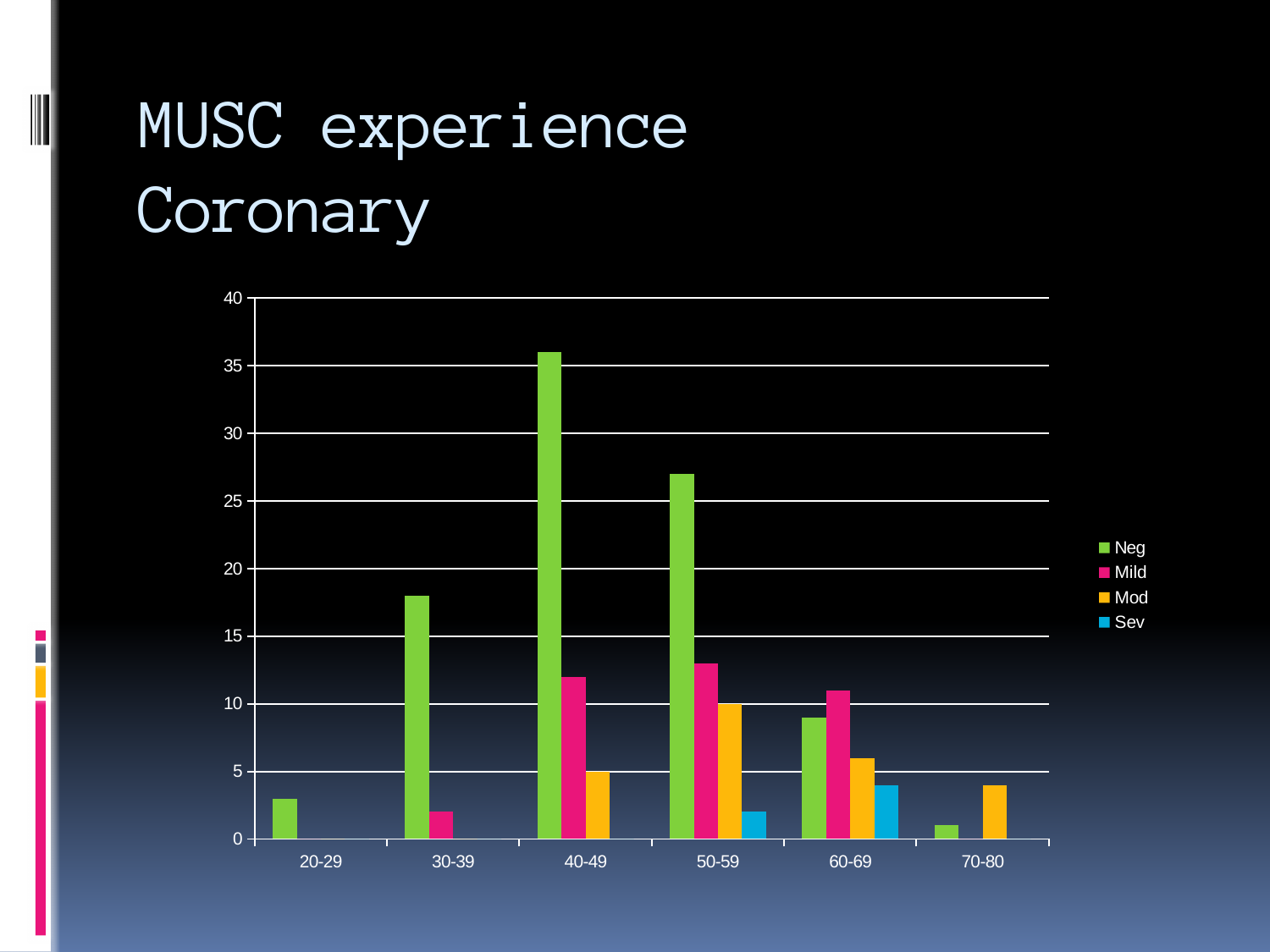

# MUSC experience Coronary

### Chart

| Category | Neg | Mild | Mod | Sev |
|---|---|---|---|---|
| 20-29 | 3.0 | 0.0 | 0.0 | 0.0 |
| 30-39 | 18.0 | 2.0 | 0.0 | 0.0 |
| 40-49 | 36.0 | 12.0 | 5.0 | 0.0 |
| 50-59 | 27.0 | 13.0 | 10.0 | 2.0 |
| 60-69 | 9.0 | 11.0 | 6.0 | 4.0 |
| 70-80 | 1.0 | 0.0 | 4.0 | 0.0 |